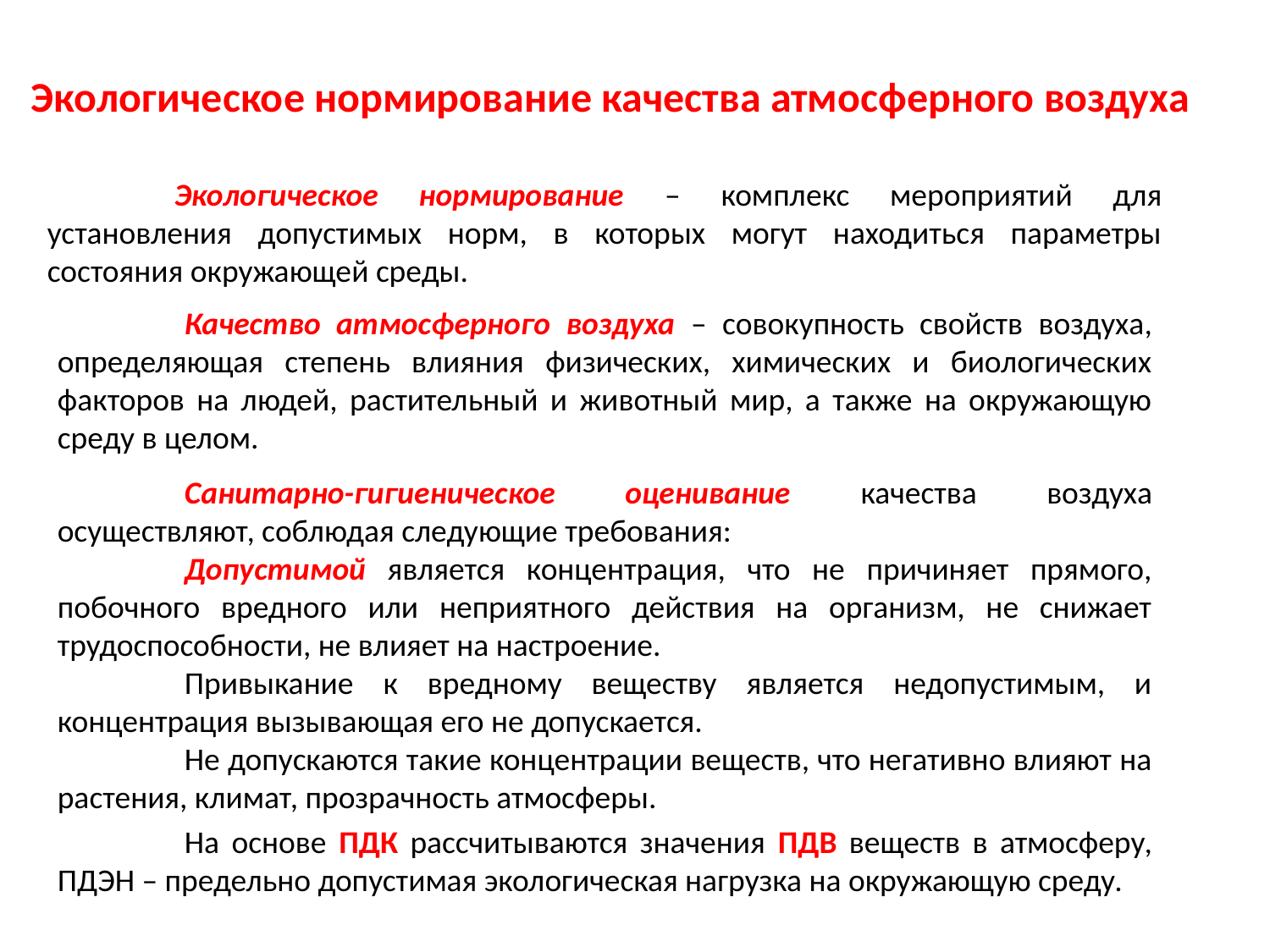

# Экологическое нормирование качества атмосферного воздуха
	Экологическое нормирование – комплекс мероприятий для установления допустимых норм, в которых могут находиться параметры состояния окружающей среды.
	Качество атмосферного воздуха – совокупность свойств воздуха, определяющая степень влияния физических, химических и биологических факторов на людей, растительный и животный мир, а также на окружающую среду в целом.
	Санитарно-гигиеническое оценивание качества воздуха осуществляют, соблюдая следующие требования:
	Допустимой является концентрация, что не причиняет прямого, побочного вредного или неприятного действия на организм, не снижает трудоспособности, не влияет на настроение.
	Привыкание к вредному веществу является недопустимым, и концентрация вызывающая его не допускается.
	Не допускаются такие концентрации веществ, что негативно влияют на растения, климат, прозрачность атмосферы.
	На основе ПДК рассчитываются значения ПДВ веществ в атмосферу, ПДЭН – предельно допустимая экологическая нагрузка на окружающую среду.